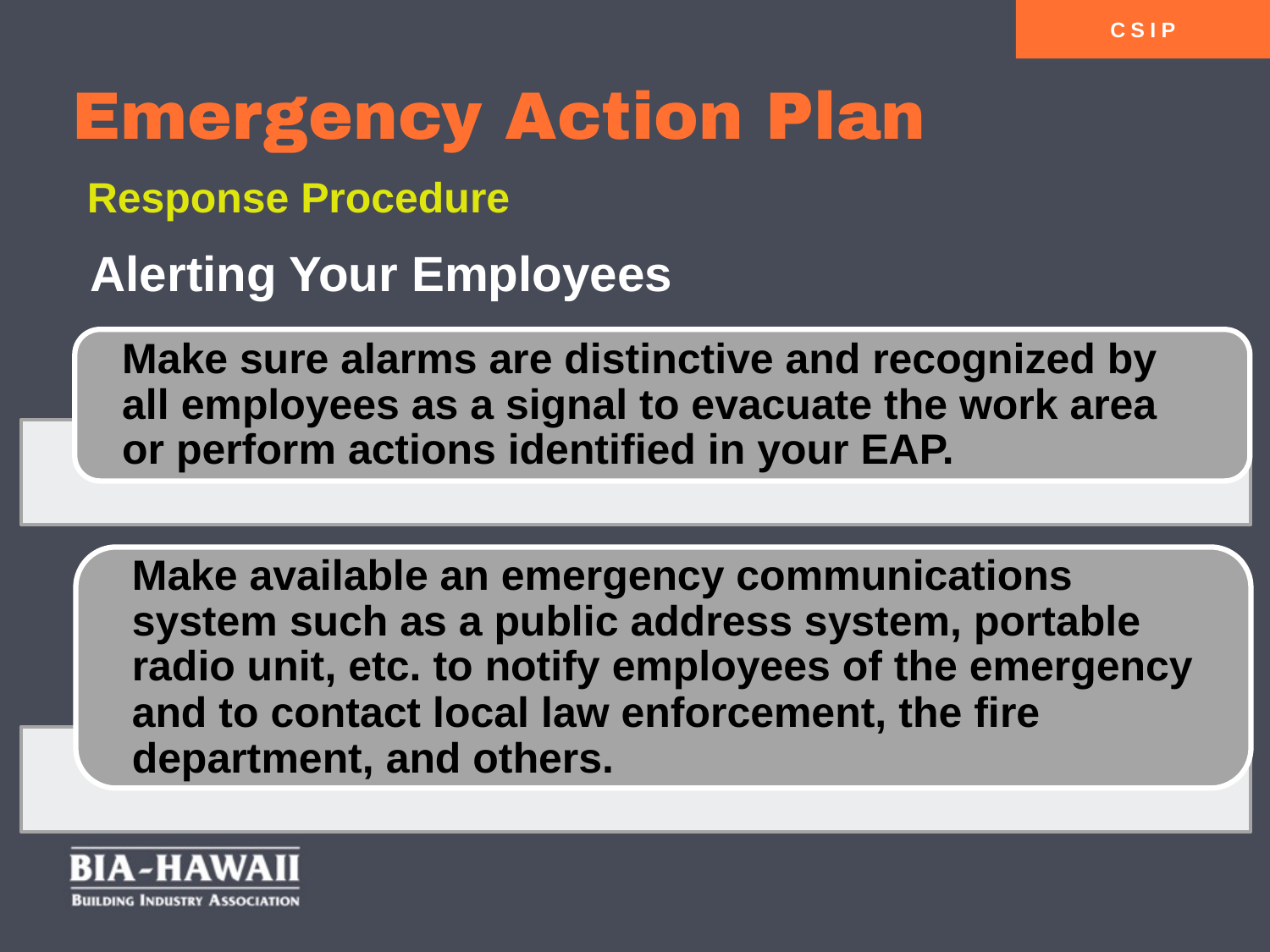

Emergency Action Plan
Response Procedure
Alerting Your Employees
Make sure alarms are distinctive and recognized by all employees as a signal to evacuate the work area or perform actions identified in your EAP.
Make available an emergency communications system such as a public address system, portable radio unit, etc. to notify employees of the emergency and to contact local law enforcement, the fire department, and others.